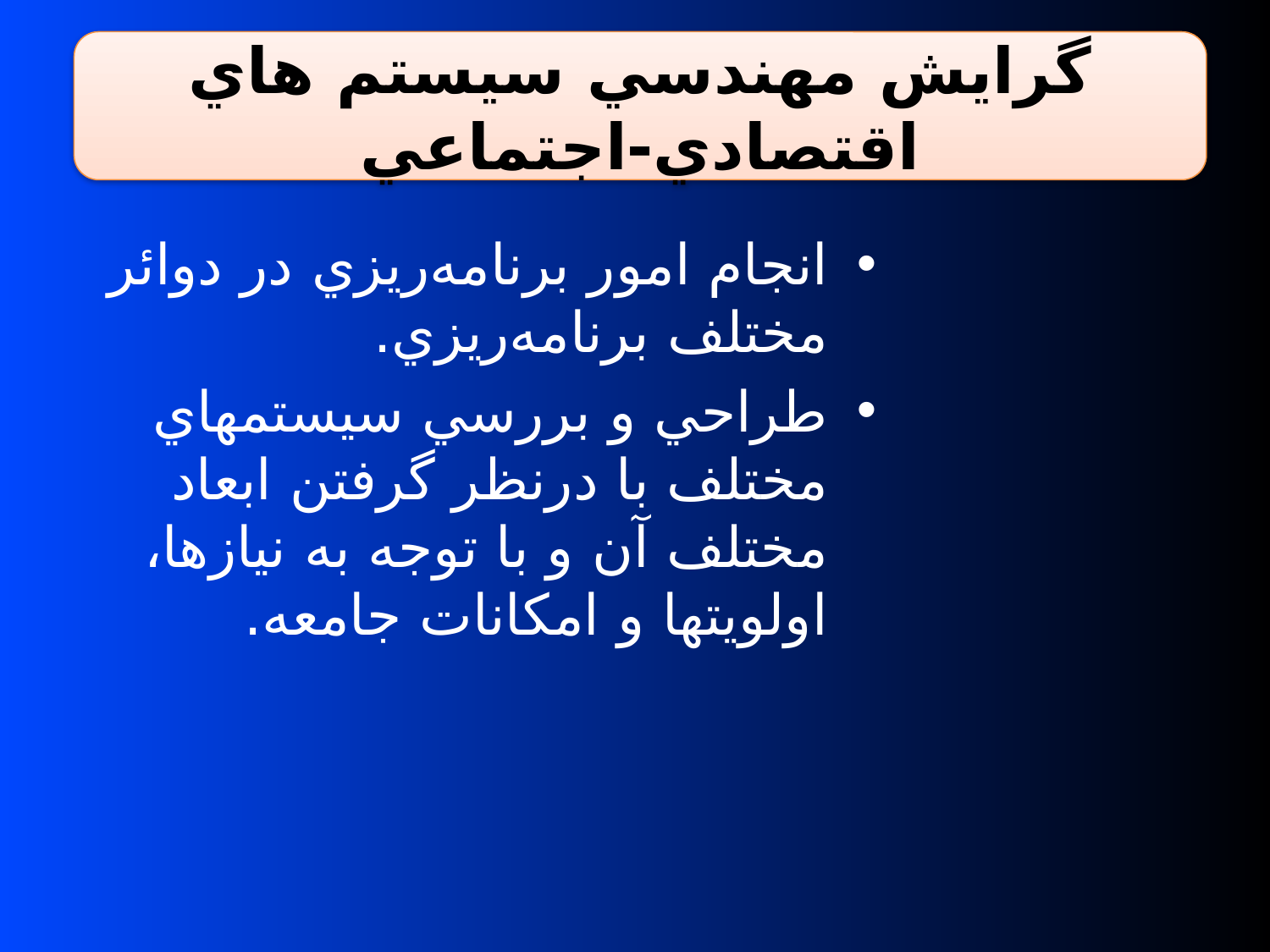

گرايش مهندسي سيستم هاي اقتصادي-اجتماعي
انجام امور برنامه‌ريزي در دوائر مختلف برنامه‌ريزي.
طراحي و بررسي سيستمهاي مختلف با درنظر گرفتن ابعاد مختلف آن و با توجه به نيازها، اولويتها و امكانات جامعه.